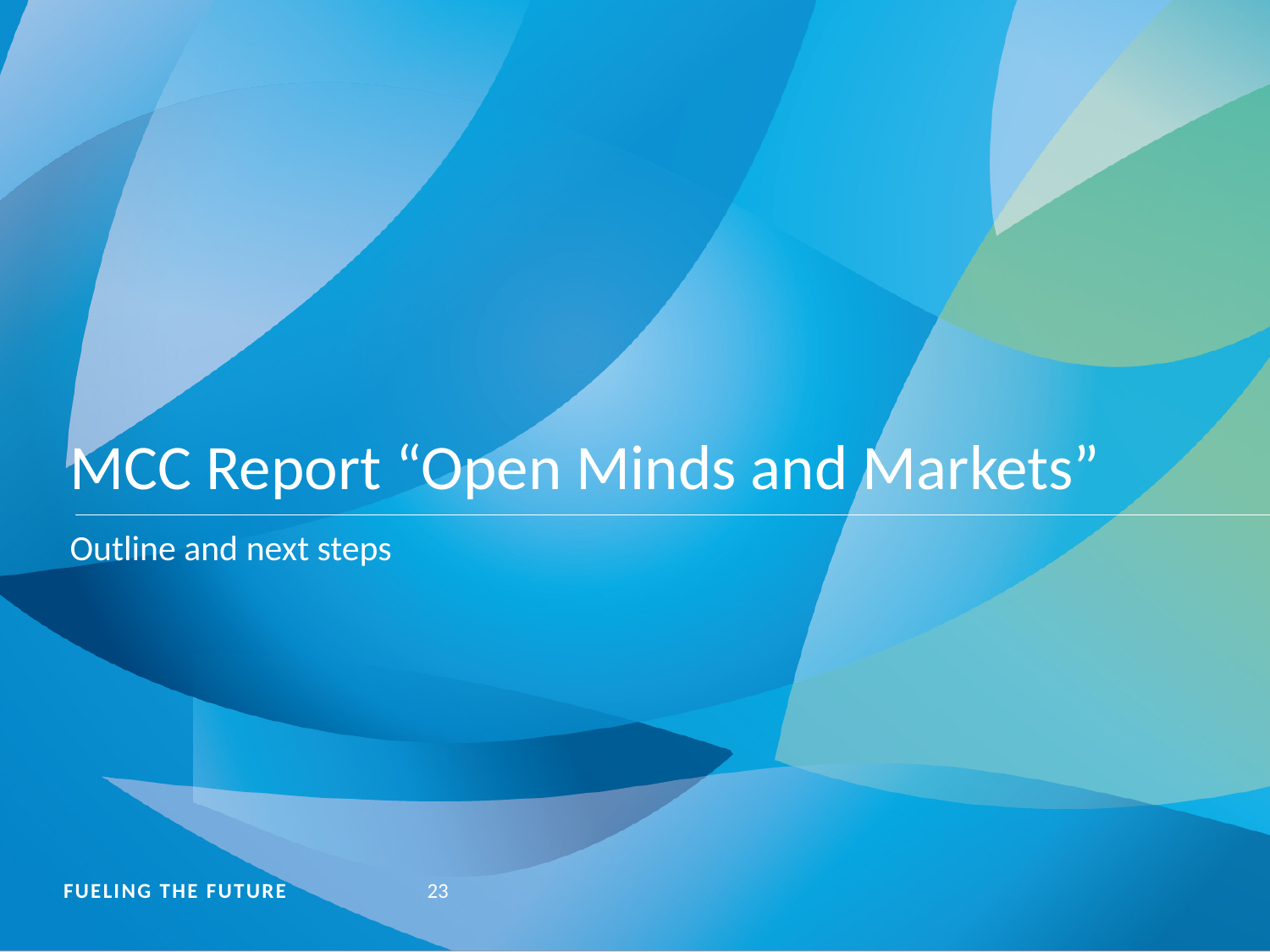

# MCC Report “Open Minds and Markets”
Outline and next steps
23
FUELING THE FUTURE